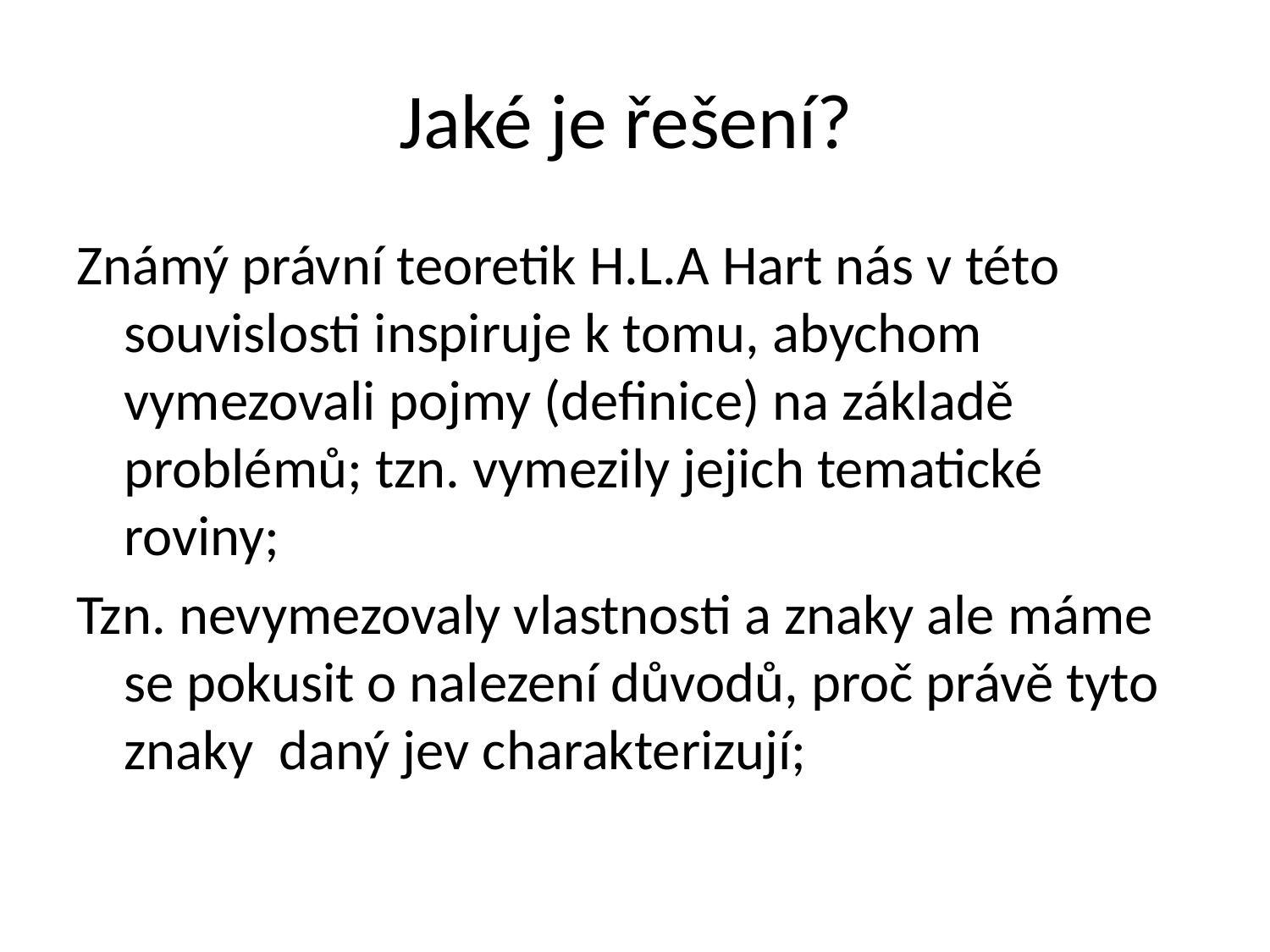

# Jaké je řešení?
Známý právní teoretik H.L.A Hart nás v této souvislosti inspiruje k tomu, abychom vymezovali pojmy (definice) na základě problémů; tzn. vymezily jejich tematické roviny;
Tzn. nevymezovaly vlastnosti a znaky ale máme se pokusit o nalezení důvodů, proč právě tyto znaky  daný jev charakterizují;